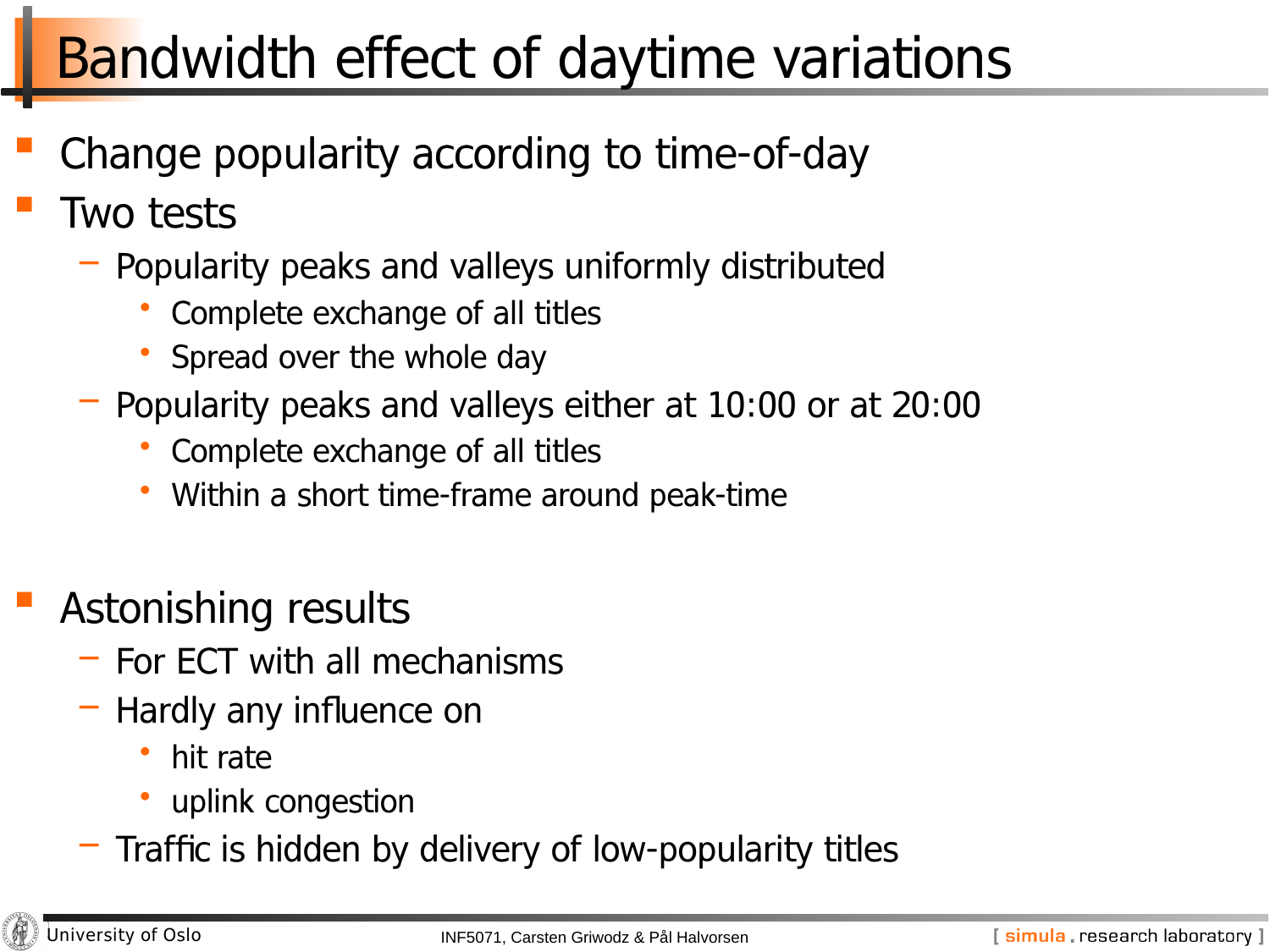

# Bandwidth effect of daytime variations
Change popularity according to time-of-day
Two tests
Popularity peaks and valleys uniformly distributed
Complete exchange of all titles
Spread over the whole day
Popularity peaks and valleys either at 10:00 or at 20:00
Complete exchange of all titles
Within a short time-frame around peak-time

Astonishing results
For ECT with all mechanisms
Hardly any influence on
hit rate
uplink congestion
Traffic is hidden by delivery of low-popularity titles